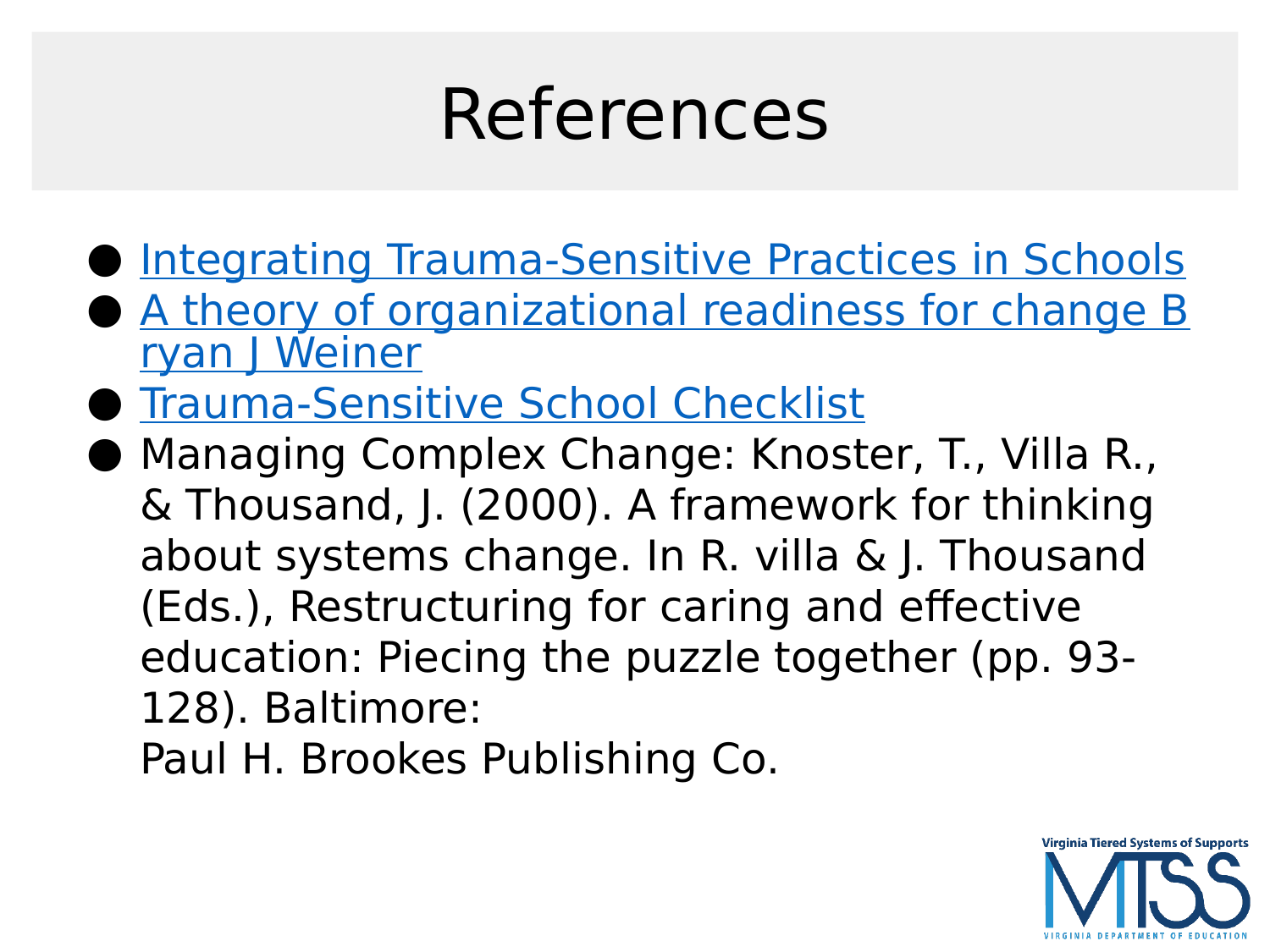

# References
Integrating Trauma-Sensitive Practices in Schools
A theory of organizational readiness for change Bryan J Weiner
Trauma-Sensitive School Checklist
Managing Complex Change: Knoster, T., Villa R., & Thousand, J. (2000). A framework for thinking about systems change. In R. villa & J. Thousand (Eds.), Restructuring for caring and effective education: Piecing the puzzle together (pp. 93-128). Baltimore:
Paul H. Brookes Publishing Co.